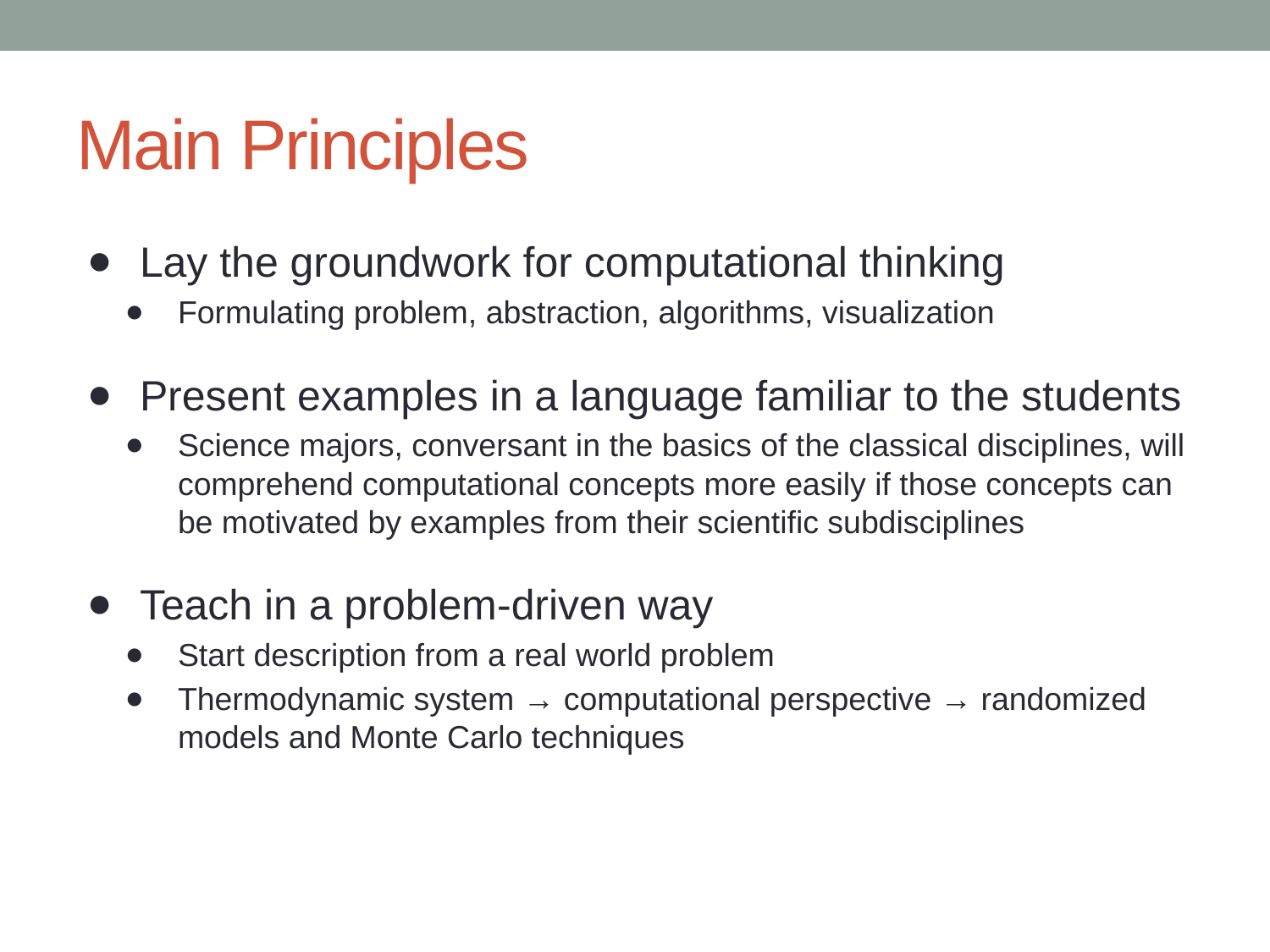

# Main Principles
Lay the groundwork for computational thinking
Formulating problem, abstraction, algorithms, visualization

Present examples in a language familiar to the students
Science majors, conversant in the basics of the classical disciplines, will comprehend computational concepts more easily if those concepts can be motivated by examples from their scientific subdisciplines

Teach in a problem-driven way
Start description from a real world problem
Thermodynamic system → computational perspective → randomized models and Monte Carlo techniques